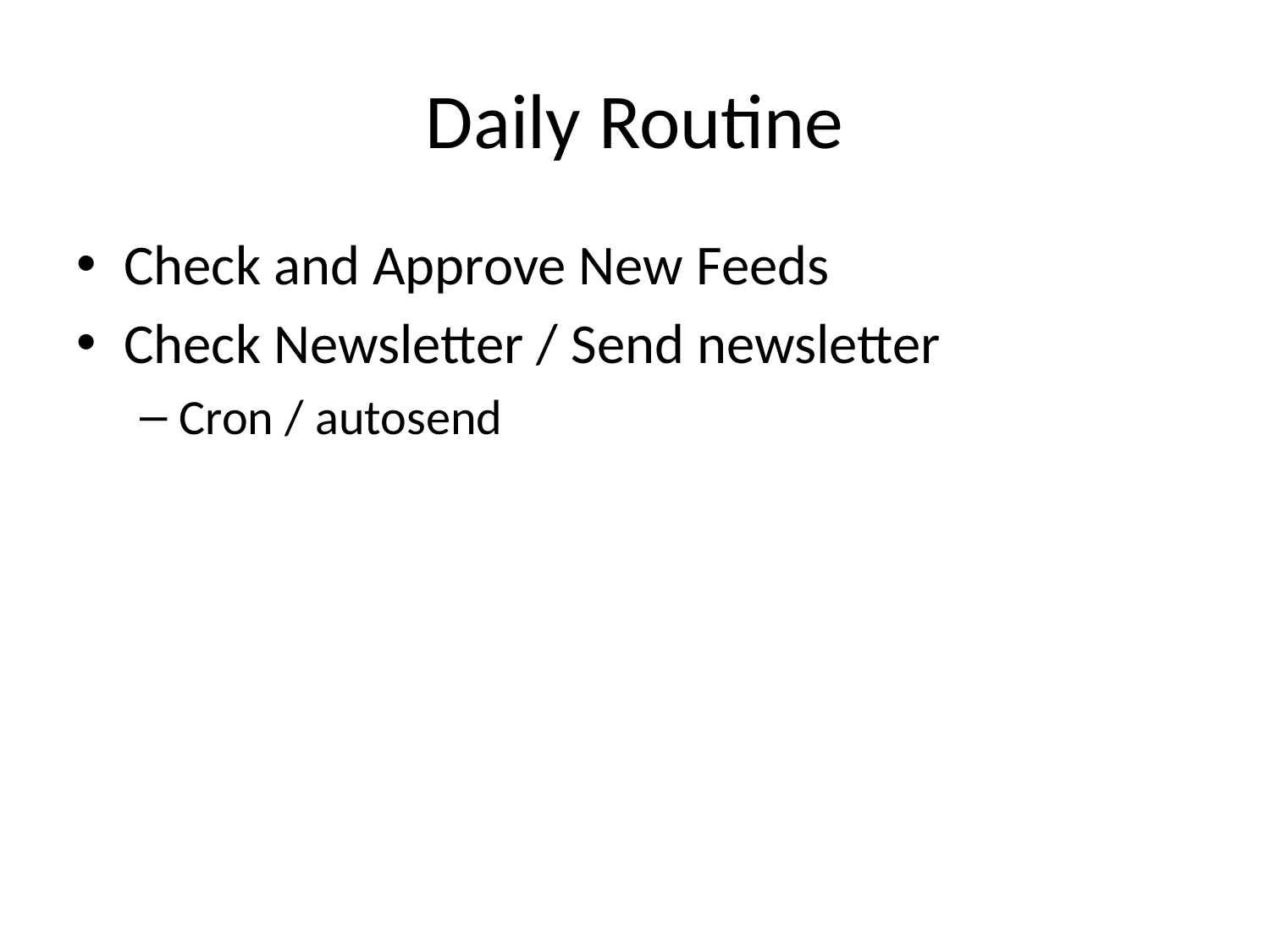

# Daily Routine
Check and Approve New Feeds
Check Newsletter / Send newsletter
Cron / autosend